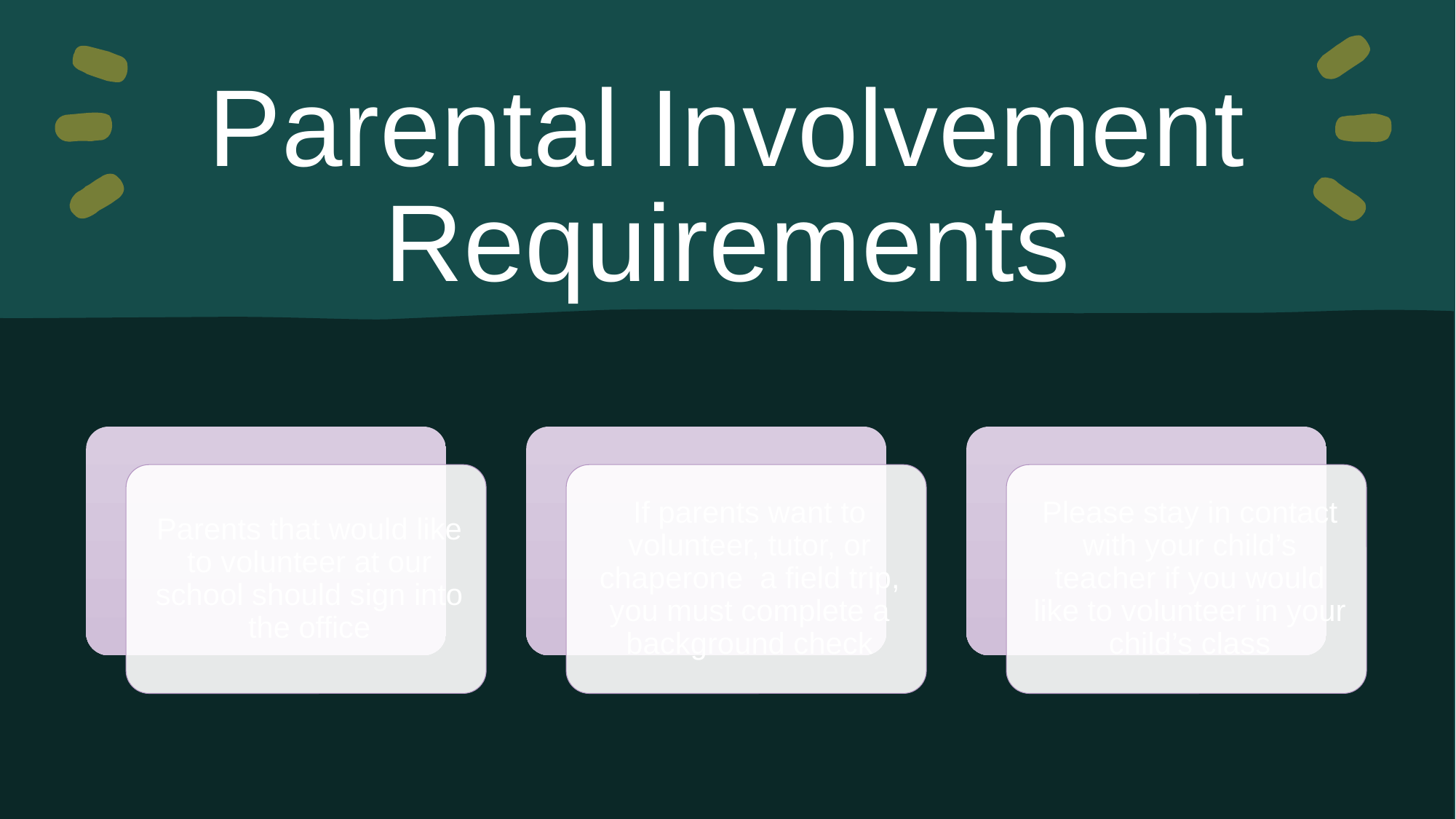

# Parental Involvement Requirements

Parents that would like to volunteer at our school should sign into the office
If parents want to volunteer, tutor, or chaperone  a field trip, you must complete a background check
Please stay in contact with your child’s teacher if you would like to volunteer in your child’s class